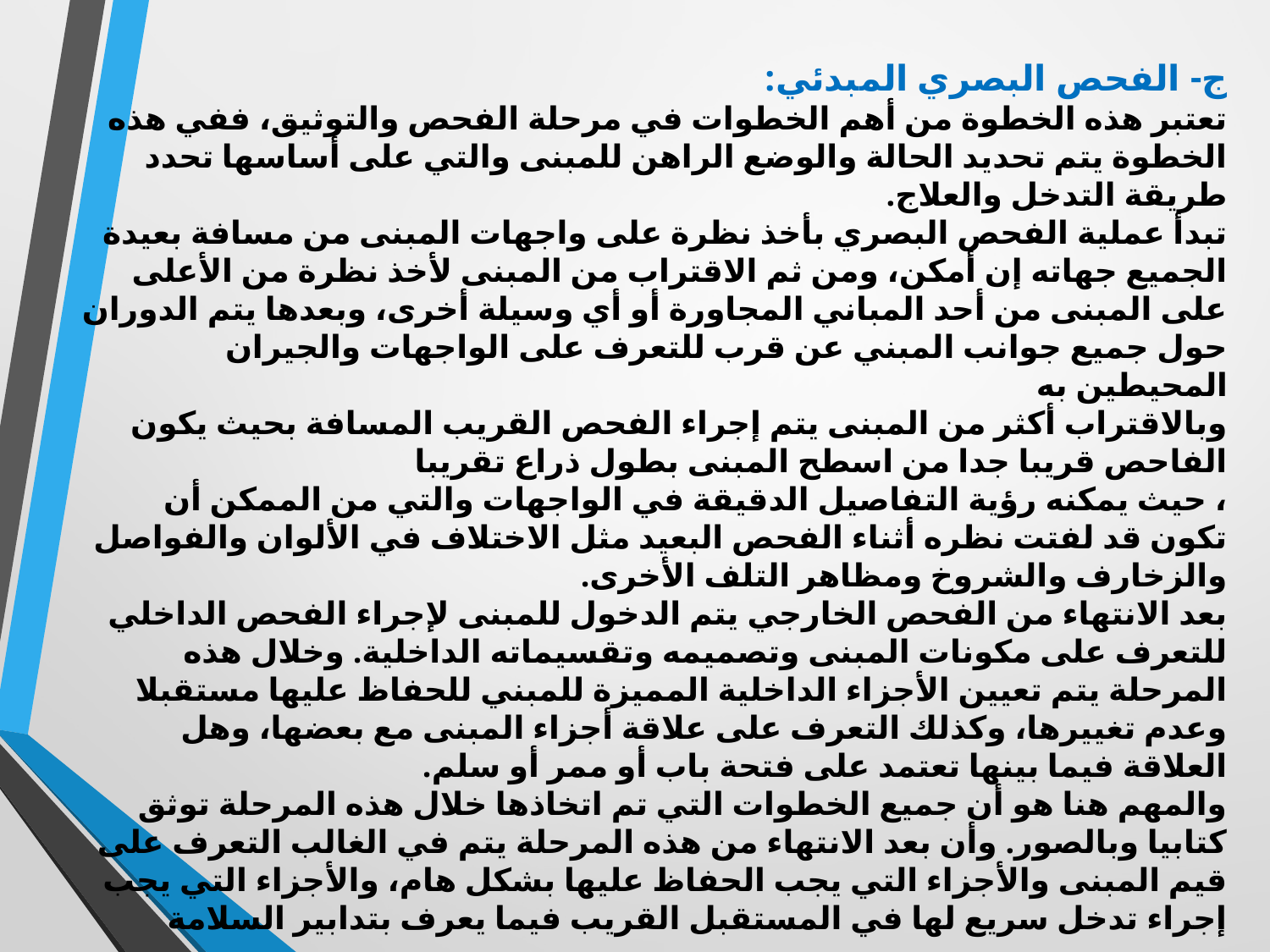

ج- الفحص البصري المبدئي:
تعتبر هذه الخطوة من أهم الخطوات في مرحلة الفحص والتوثيق، ففي هذه الخطوة يتم تحديد الحالة والوضع الراهن للمبنى والتي على أساسها تحدد طريقة التدخل والعلاج.
تبدأ عملية الفحص البصري بأخذ نظرة على واجهات المبنى من مسافة بعيدة الجميع جهاته إن أمكن، ومن ثم الاقتراب من المبنى لأخذ نظرة من الأعلى على المبنى من أحد المباني المجاورة أو أي وسيلة أخرى، وبعدها يتم الدوران حول جميع جوانب المبني عن قرب للتعرف على الواجهات والجيران المحيطين به
وبالاقتراب أكثر من المبنى يتم إجراء الفحص القريب المسافة بحيث يكون الفاحص قريبا جدا من اسطح المبنى بطول ذراع تقريبا
، حيث يمكنه رؤية التفاصيل الدقيقة في الواجهات والتي من الممكن أن تكون قد لفتت نظره أثناء الفحص البعيد مثل الاختلاف في الألوان والفواصل والزخارف والشروخ ومظاهر التلف الأخرى.
بعد الانتهاء من الفحص الخارجي يتم الدخول للمبنى لإجراء الفحص الداخلي للتعرف على مكونات المبنى وتصميمه وتقسيماته الداخلية. وخلال هذه المرحلة يتم تعيين الأجزاء الداخلية المميزة للمبني للحفاظ عليها مستقبلا وعدم تغييرها، وكذلك التعرف على علاقة أجزاء المبنى مع بعضها، وهل العلاقة فيما بينها تعتمد على فتحة باب أو ممر أو سلم.
والمهم هنا هو أن جميع الخطوات التي تم اتخاذها خلال هذه المرحلة توثق كتابيا وبالصور. وأن بعد الانتهاء من هذه المرحلة يتم في الغالب التعرف على قيم المبنى والأجزاء التي يجب الحفاظ عليها بشكل هام، والأجزاء التي يجب إجراء تدخل سريع لها في المستقبل القريب فيما يعرف بتدابير السلامة